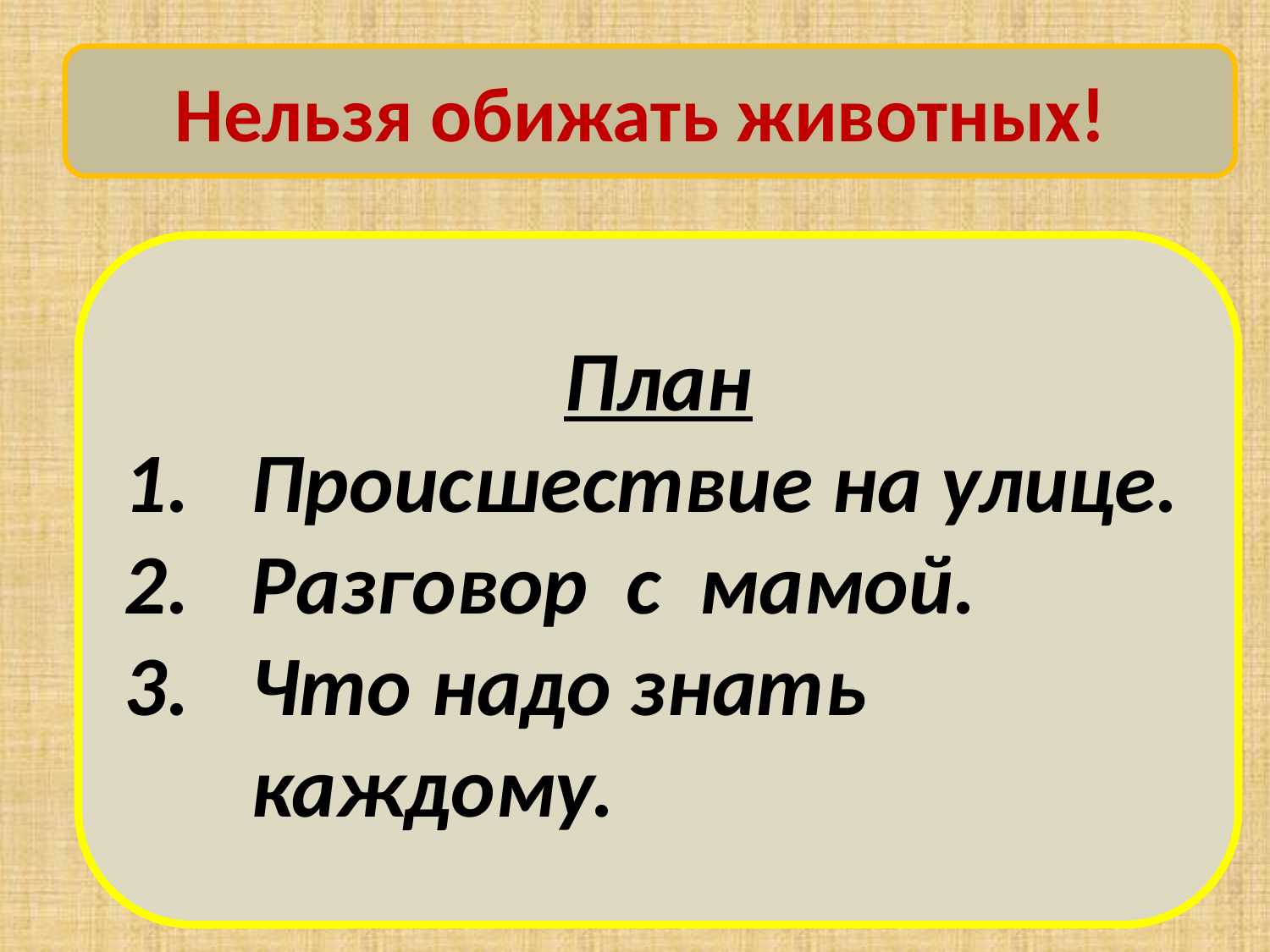

Нельзя обижать животных!
План
Происшествие на улице.
Разговор  с  мамой.
Что надо знать каждому.